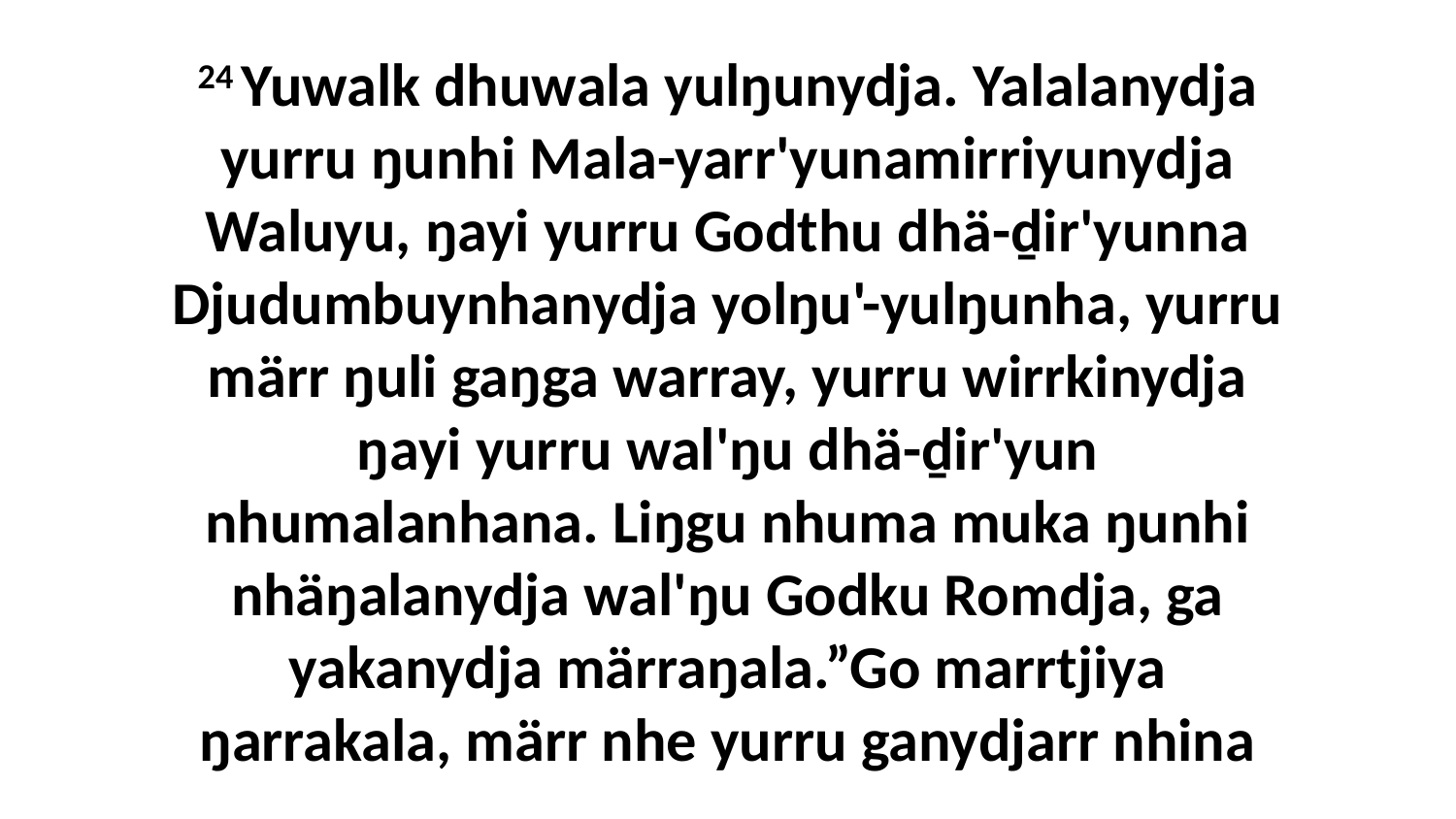

24 Yuwalk dhuwala yulŋunydja. Yalalanydja yurru ŋunhi Mala-yarr'yunamirriyunydja Waluyu, ŋayi yurru Godthu dhä-ḏir'yunna Djudumbuynhanydja yolŋu'-yulŋunha, yurru märr ŋuli gaŋga warray, yurru wirrkinydja ŋayi yurru wal'ŋu dhä-ḏir'yun nhumalanhana. Liŋgu nhuma muka ŋunhi nhäŋalanydja wal'ŋu Godku Romdja, ga yakanydja märraŋala.”Go marrtjiya ŋarrakala, märr nhe yurru ganydjarr nhina